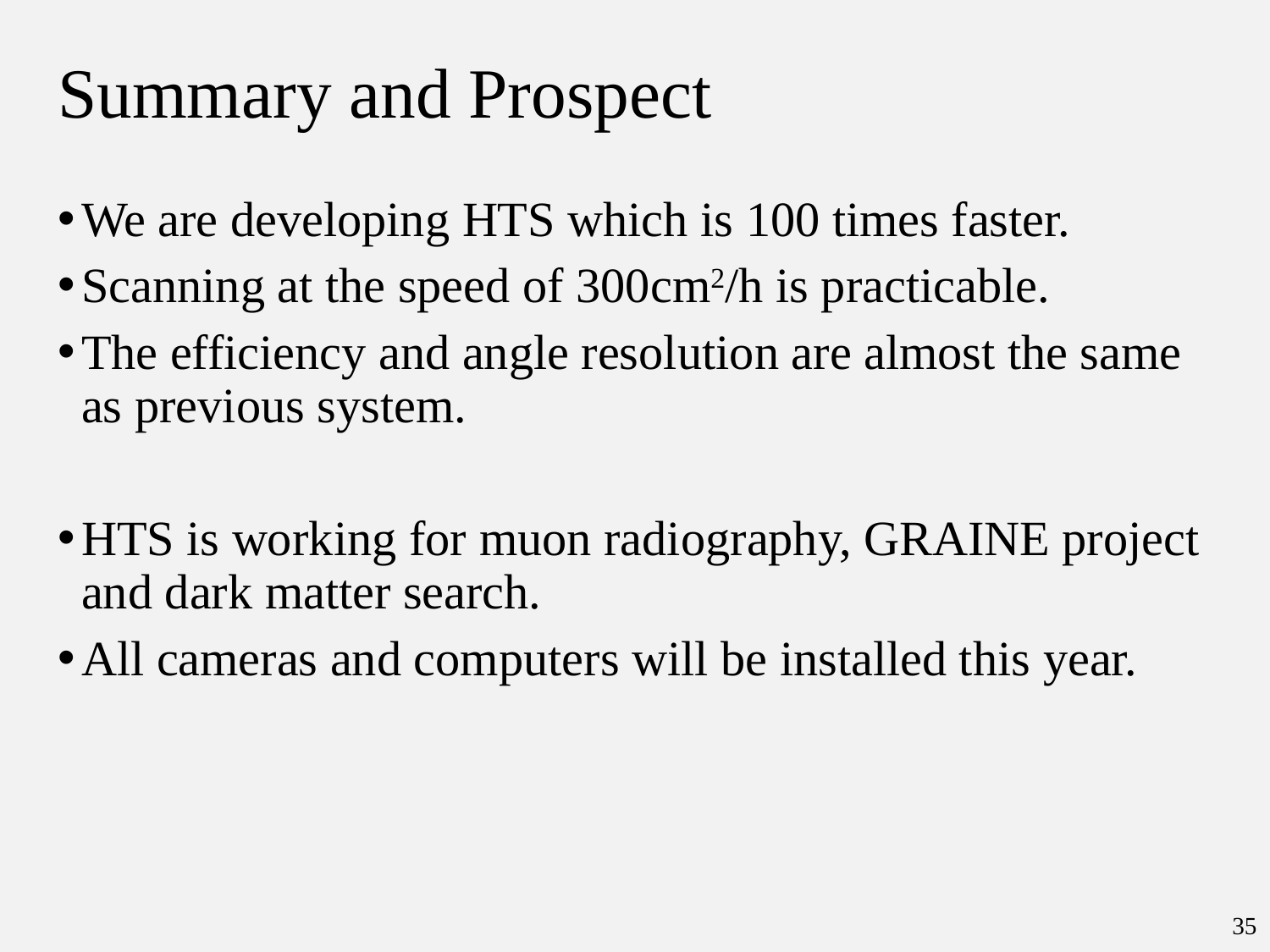

# Summary and Prospect
We are developing HTS which is 100 times faster.
Scanning at the speed of 300cm2/h is practicable.
The efficiency and angle resolution are almost the same as previous system.

HTS is working for muon radiography, GRAINE project and dark matter search.
All cameras and computers will be installed this year.

35